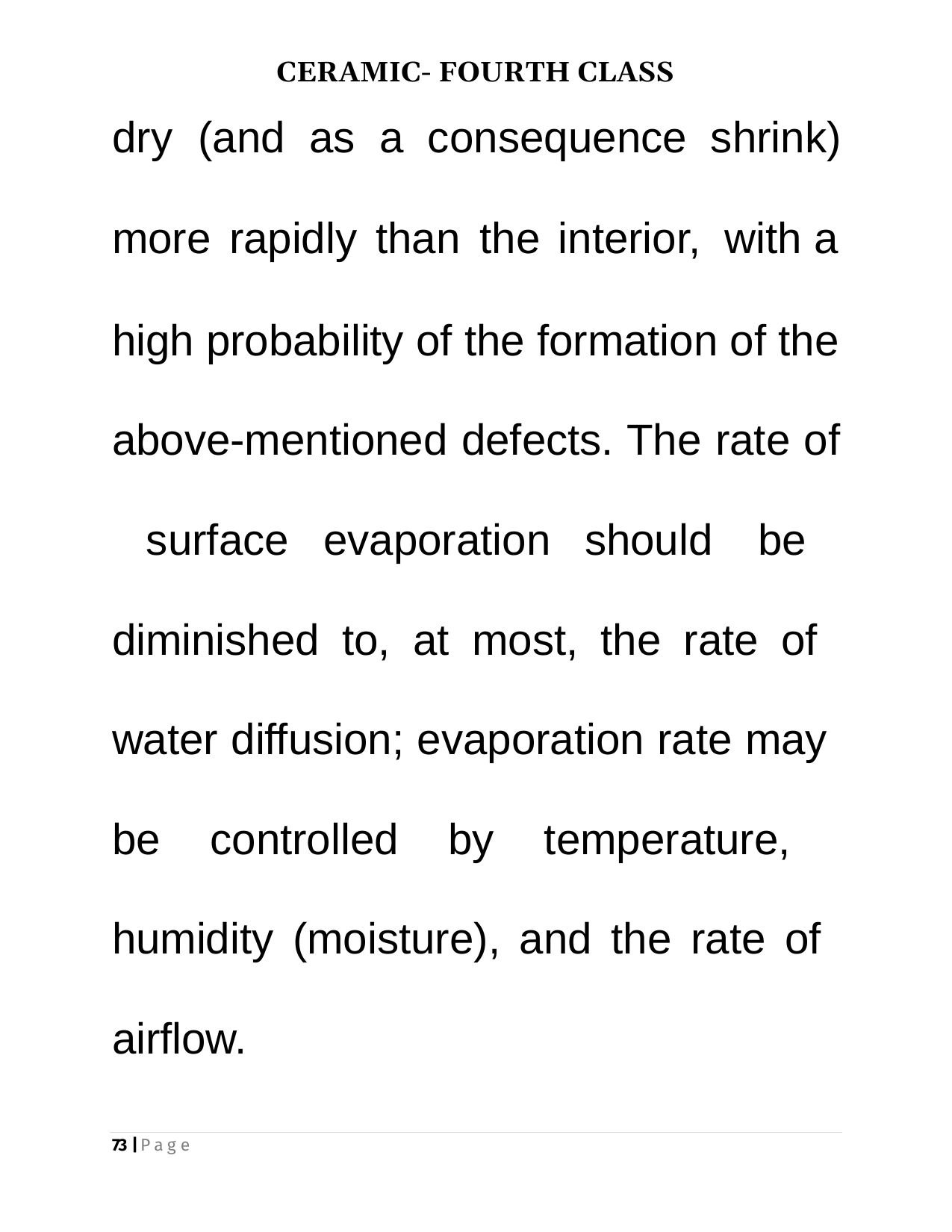

CERAMIC- FOURTH CLASS
# dry	(and	as	a	consequence	shrink)
more rapidly than	the	interior,  with a

high probability of the formation of the
above-mentioned defects. The rate of  surface evaporation should be  diminished to, at most, the rate of  water diffusion; evaporation rate may  be controlled by temperature,  humidity (moisture), and the rate of  airflow.

73 | P a g e